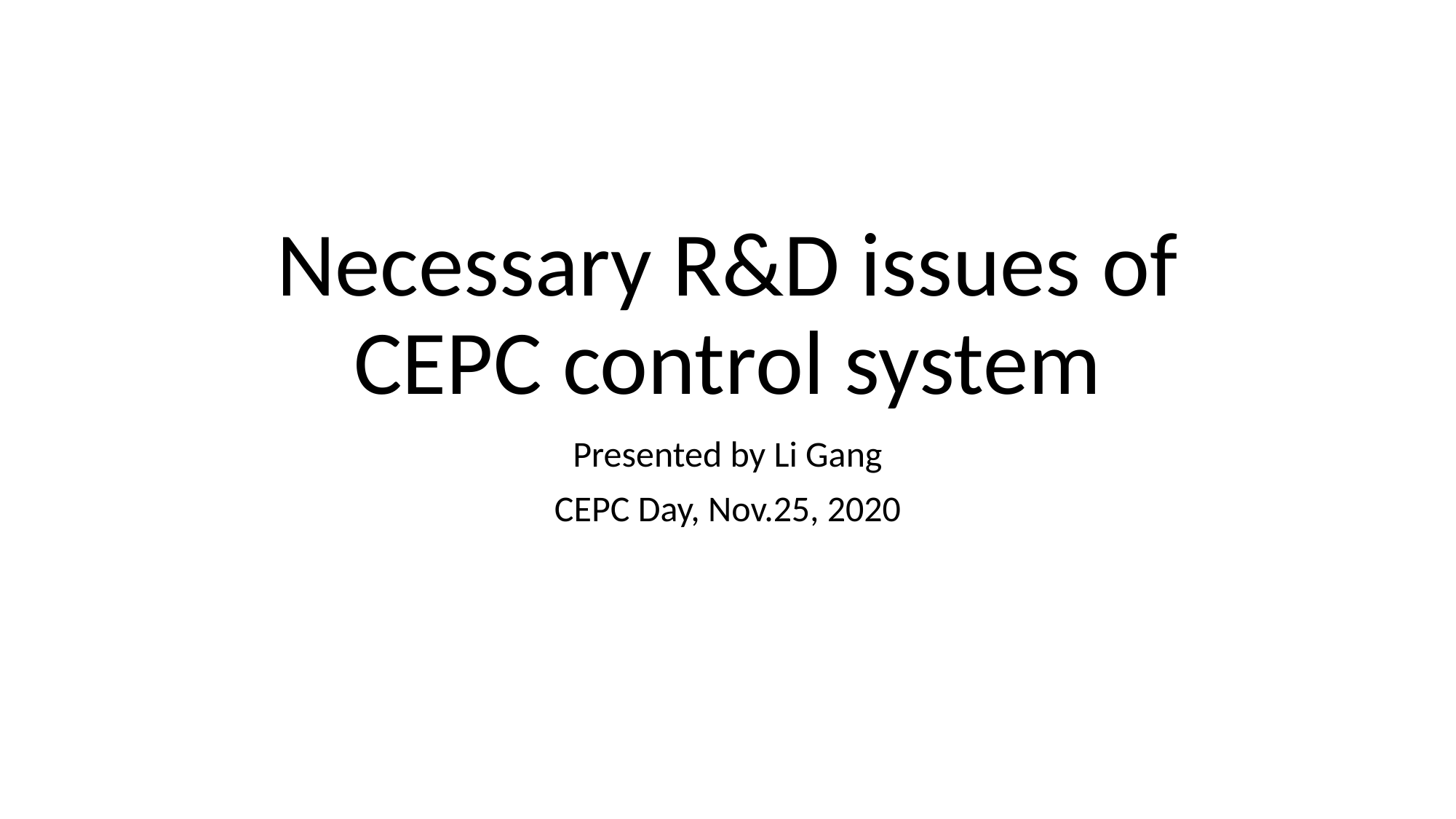

# Necessary R&D issues of CEPC control system
Presented by Li Gang
CEPC Day, Nov.25, 2020